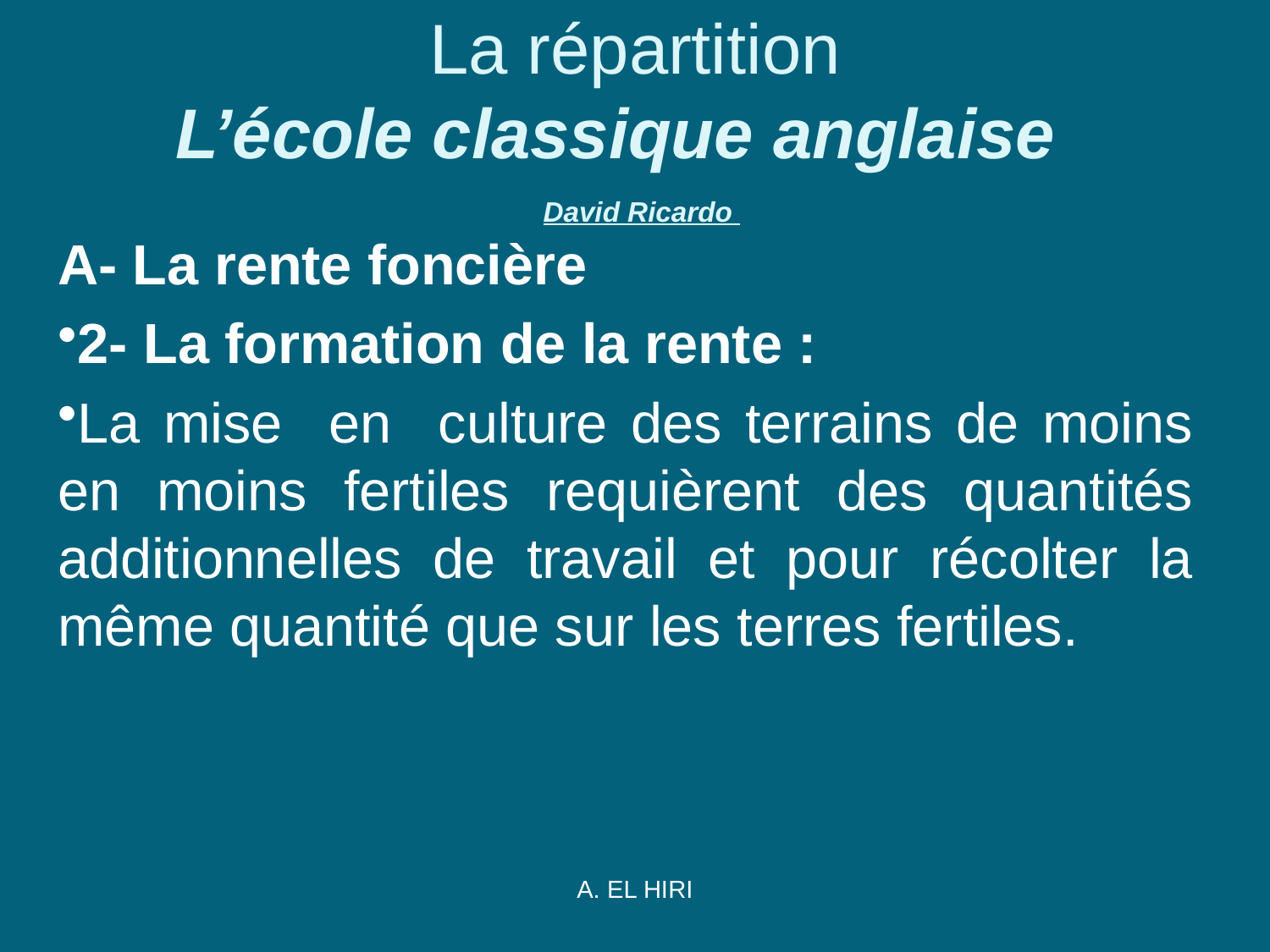

# La répartition L’école classique anglaise  David Ricardo
A- La rente foncière
2- La formation de la rente :
La mise  en  culture des terrains de moins en moins fertiles requièrent des quantités additionnelles de travail et pour récolter la même quantité que sur les terres fertiles.
A. EL HIRI